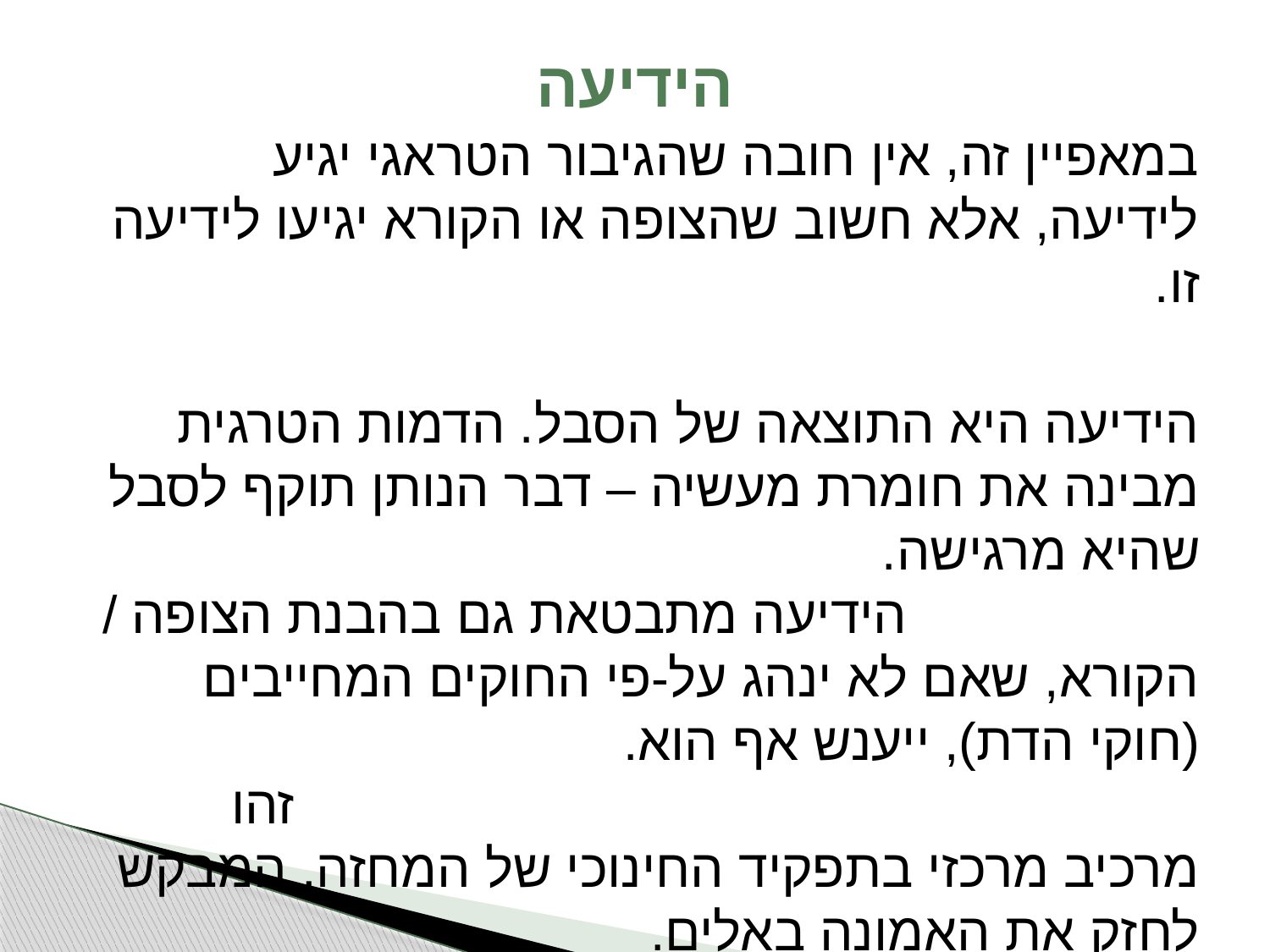

# הידיעה
במאפיין זה, אין חובה שהגיבור הטראגי יגיע לידיעה, אלא חשוב שהצופה או הקורא יגיעו לידיעה זו.

הידיעה היא התוצאה של הסבל. הדמות הטרגית מבינה את חומרת מעשיה – דבר הנותן תוקף לסבל שהיא מרגישה.                                                                          הידיעה מתבטאת גם בהבנת הצופה / הקורא, שאם לא ינהג על-פי החוקים המחייבים (חוקי הדת), ייענש אף הוא.                                                                                                  זהו מרכיב מרכזי בתפקיד החינוכי של המחזה, המבקש לחזק את האמונה באלים.
הידיעה וההכרה מובילות לשלב הבא שהוא אישור מחדש של הערכים.